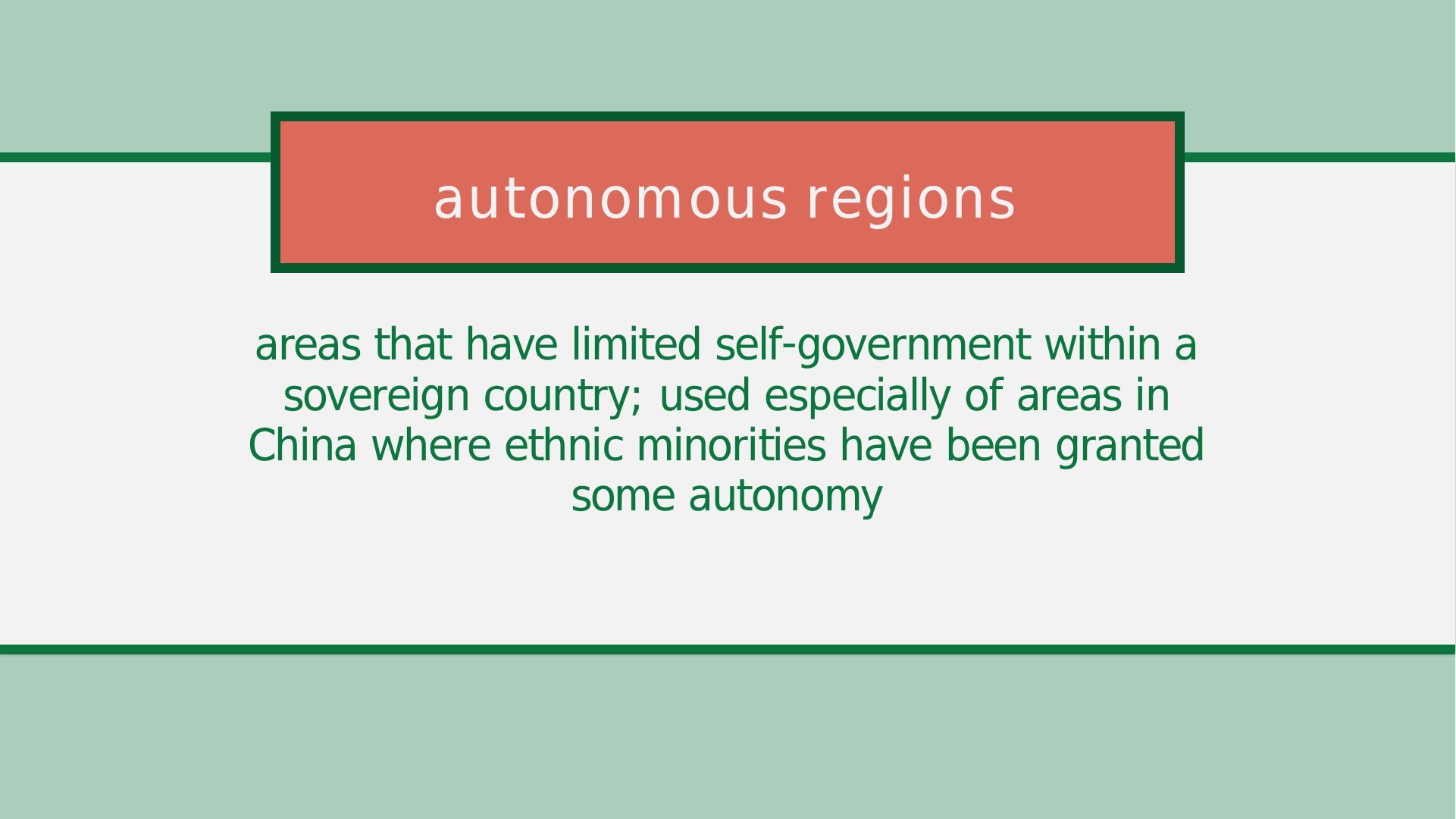

# autonomous regions
areas that have limited self-government within a sovereign country; used especially of areas in China where ethnic minorities have been granted some autonomy